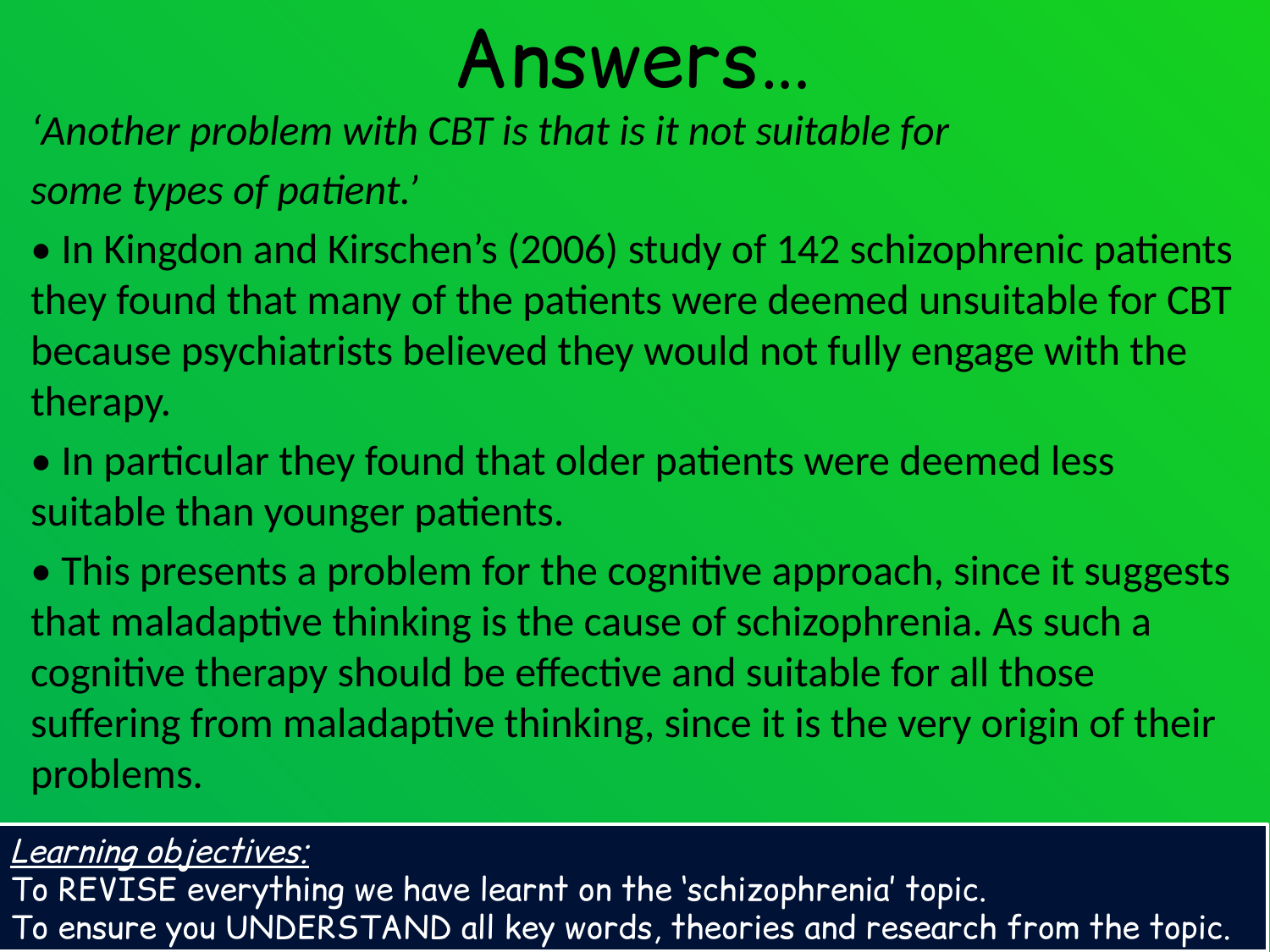

# Answers…
‘Another problem with CBT is that is it not suitable for
some types of patient.’
• In Kingdon and Kirschen’s (2006) study of 142 schizophrenic patients they found that many of the patients were deemed unsuitable for CBT because psychiatrists believed they would not fully engage with the therapy.
• In particular they found that older patients were deemed less suitable than younger patients.
• This presents a problem for the cognitive approach, since it suggests that maladaptive thinking is the cause of schizophrenia. As such a cognitive therapy should be effective and suitable for all those suffering from maladaptive thinking, since it is the very origin of their problems.
Learning objectives:
To REVISE everything we have learnt on the ‘schizophrenia’ topic.
To ensure you UNDERSTAND all key words, theories and research from the topic.